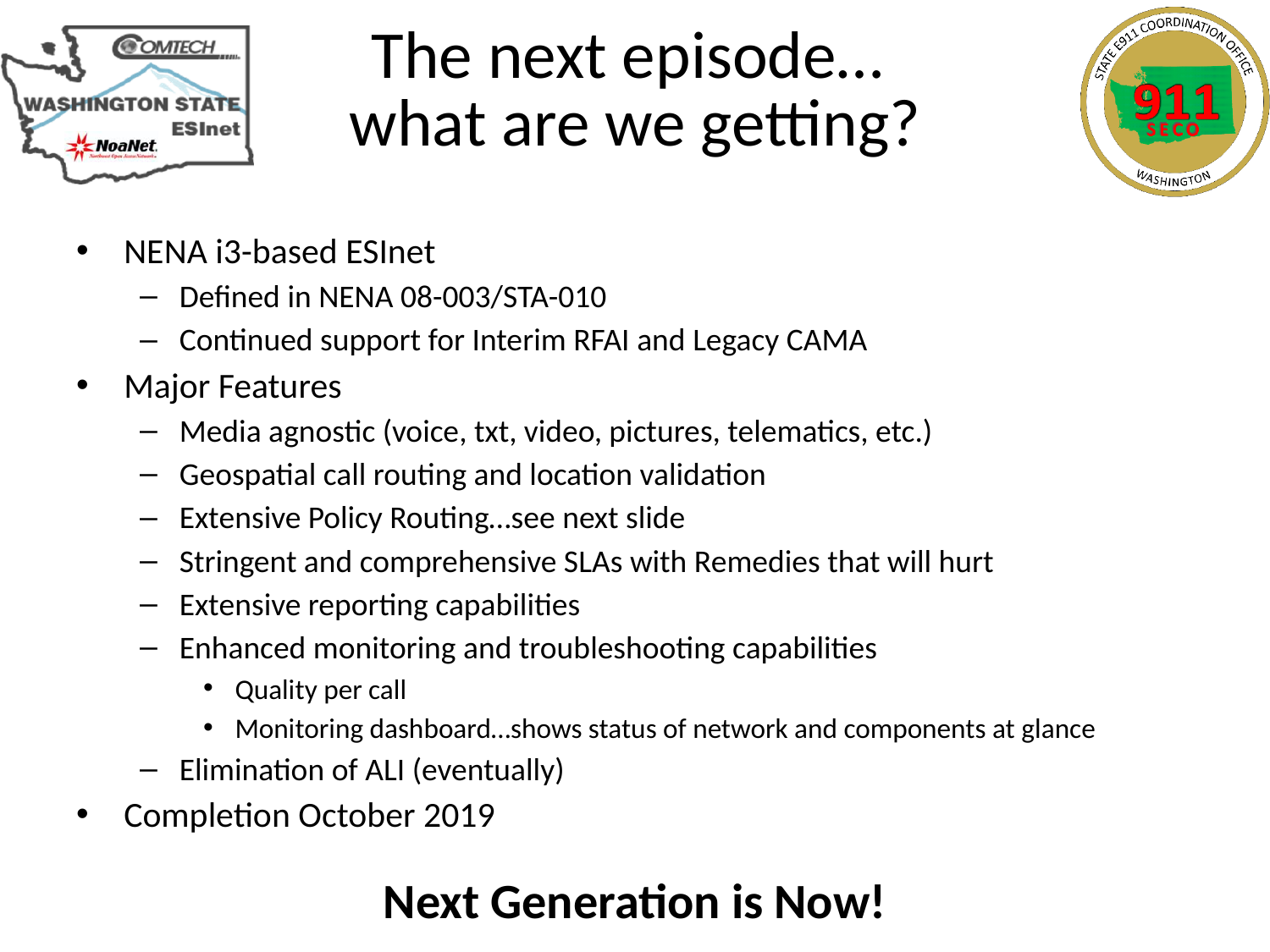

# The next episode… what are we getting?
NENA i3-based ESInet
Defined in NENA 08-003/STA-010
Continued support for Interim RFAI and Legacy CAMA
Major Features
Media agnostic (voice, txt, video, pictures, telematics, etc.)
Geospatial call routing and location validation
Extensive Policy Routing…see next slide
Stringent and comprehensive SLAs with Remedies that will hurt
Extensive reporting capabilities
Enhanced monitoring and troubleshooting capabilities
Quality per call
Monitoring dashboard…shows status of network and components at glance
Elimination of ALI (eventually)
Completion October 2019

Next Generation is Now!